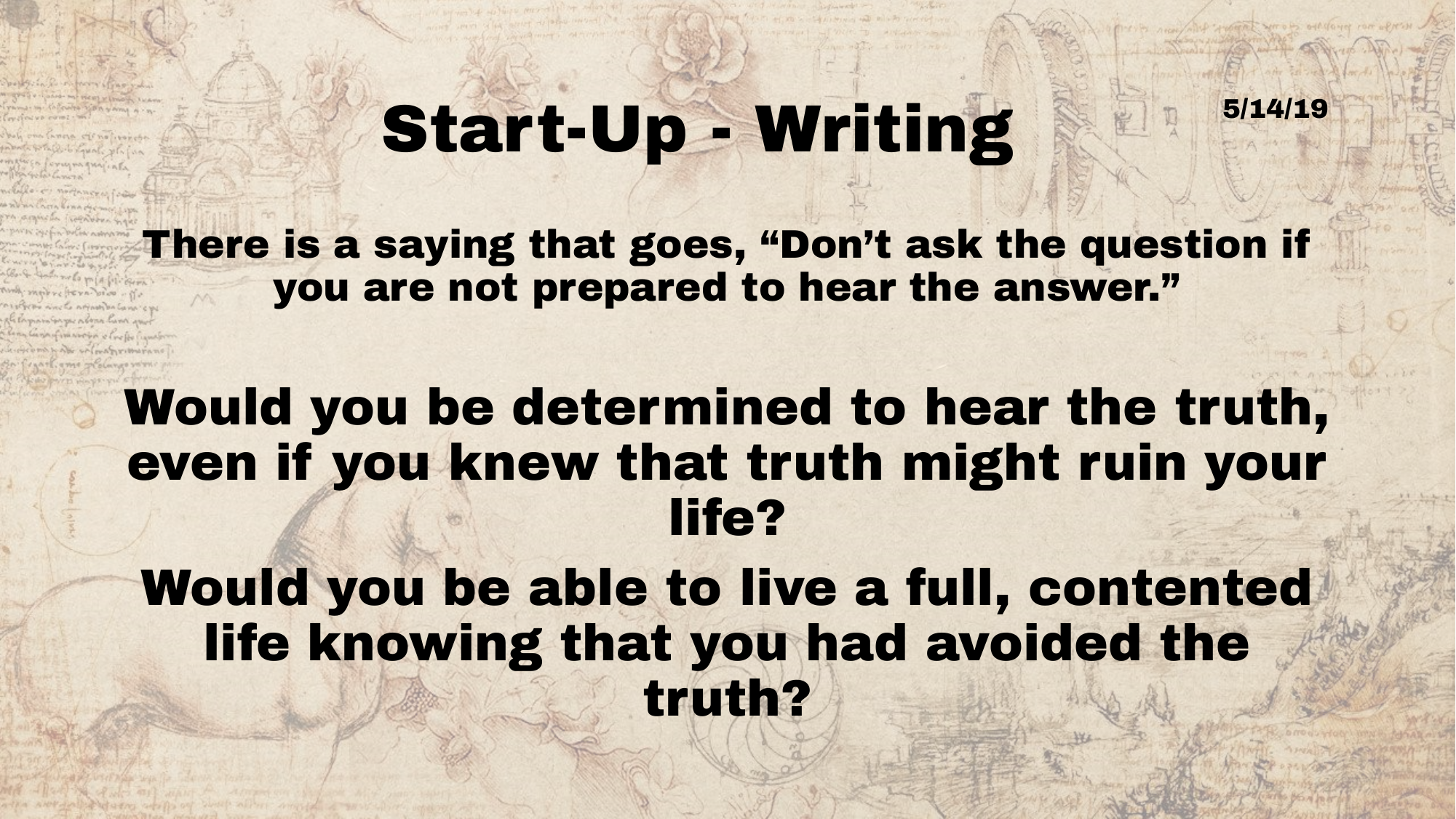

# Start-Up - Writing
5/14/19
There is a saying that goes, “Don’t ask the question if you are not prepared to hear the answer.”

Would you be determined to hear the truth, even if you knew that truth might ruin your life?
Would you be able to live a full, contented life knowing that you had avoided the truth?